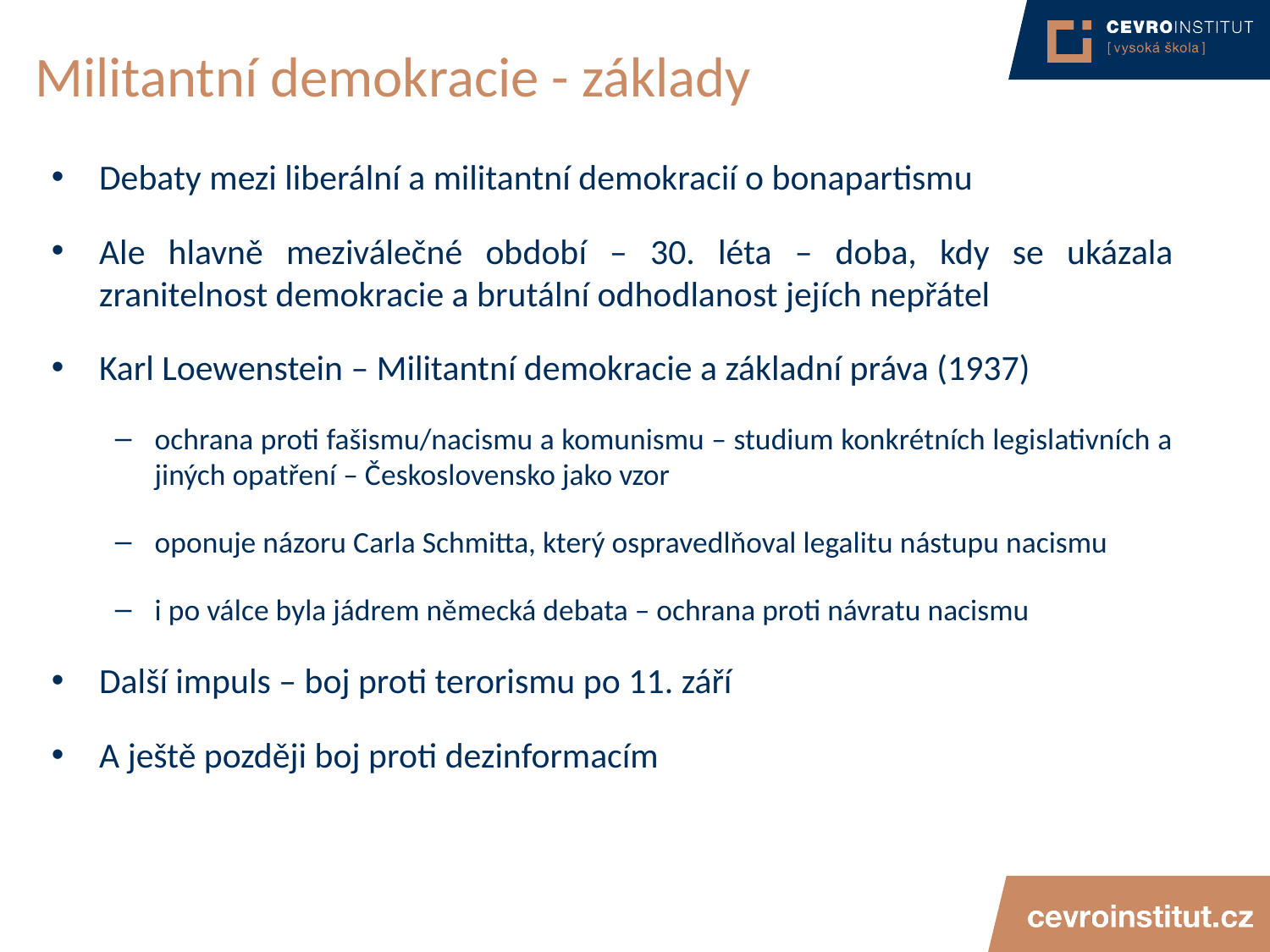

# Militantní demokracie - základy
Debaty mezi liberální a militantní demokracií o bonapartismu
Ale hlavně meziválečné období – 30. léta – doba, kdy se ukázala zranitelnost demokracie a brutální odhodlanost jejích nepřátel
Karl Loewenstein – Militantní demokracie a základní práva (1937)
ochrana proti fašismu/nacismu a komunismu – studium konkrétních legislativních a jiných opatření – Československo jako vzor
oponuje názoru Carla Schmitta, který ospravedlňoval legalitu nástupu nacismu
i po válce byla jádrem německá debata – ochrana proti návratu nacismu
Další impuls – boj proti terorismu po 11. září
A ještě později boj proti dezinformacím